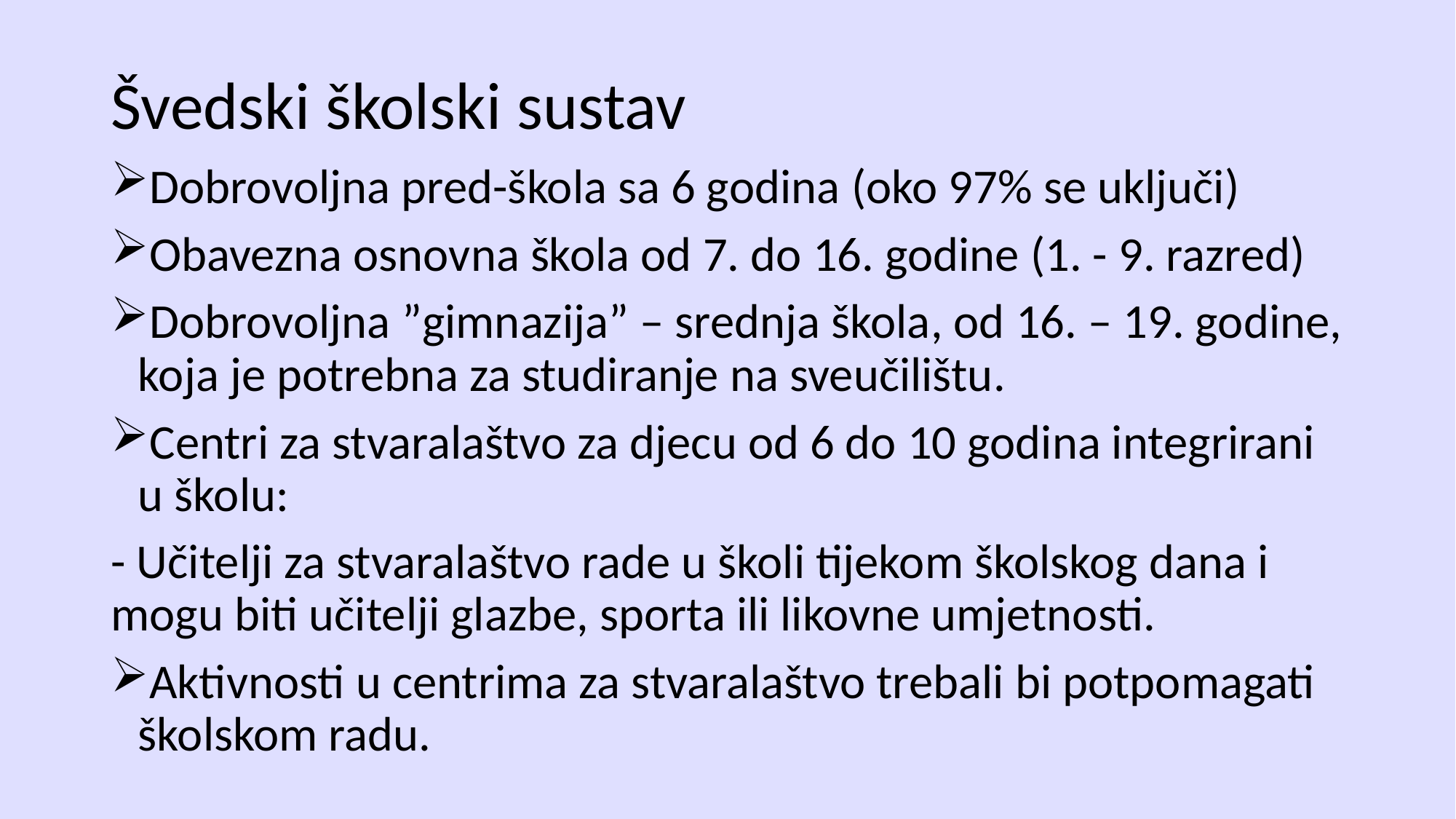

# Švedski školski sustav
Dobrovoljna pred-škola sa 6 godina (oko 97% se uključi)
Obavezna osnovna škola od 7. do 16. godine (1. - 9. razred)
Dobrovoljna ”gimnazija” – srednja škola, od 16. – 19. godine, koja je potrebna za studiranje na sveučilištu.
Centri za stvaralaštvo za djecu od 6 do 10 godina integrirani u školu:
- Učitelji za stvaralaštvo rade u školi tijekom školskog dana i mogu biti učitelji glazbe, sporta ili likovne umjetnosti.
Aktivnosti u centrima za stvaralaštvo trebali bi potpomagati školskom radu.